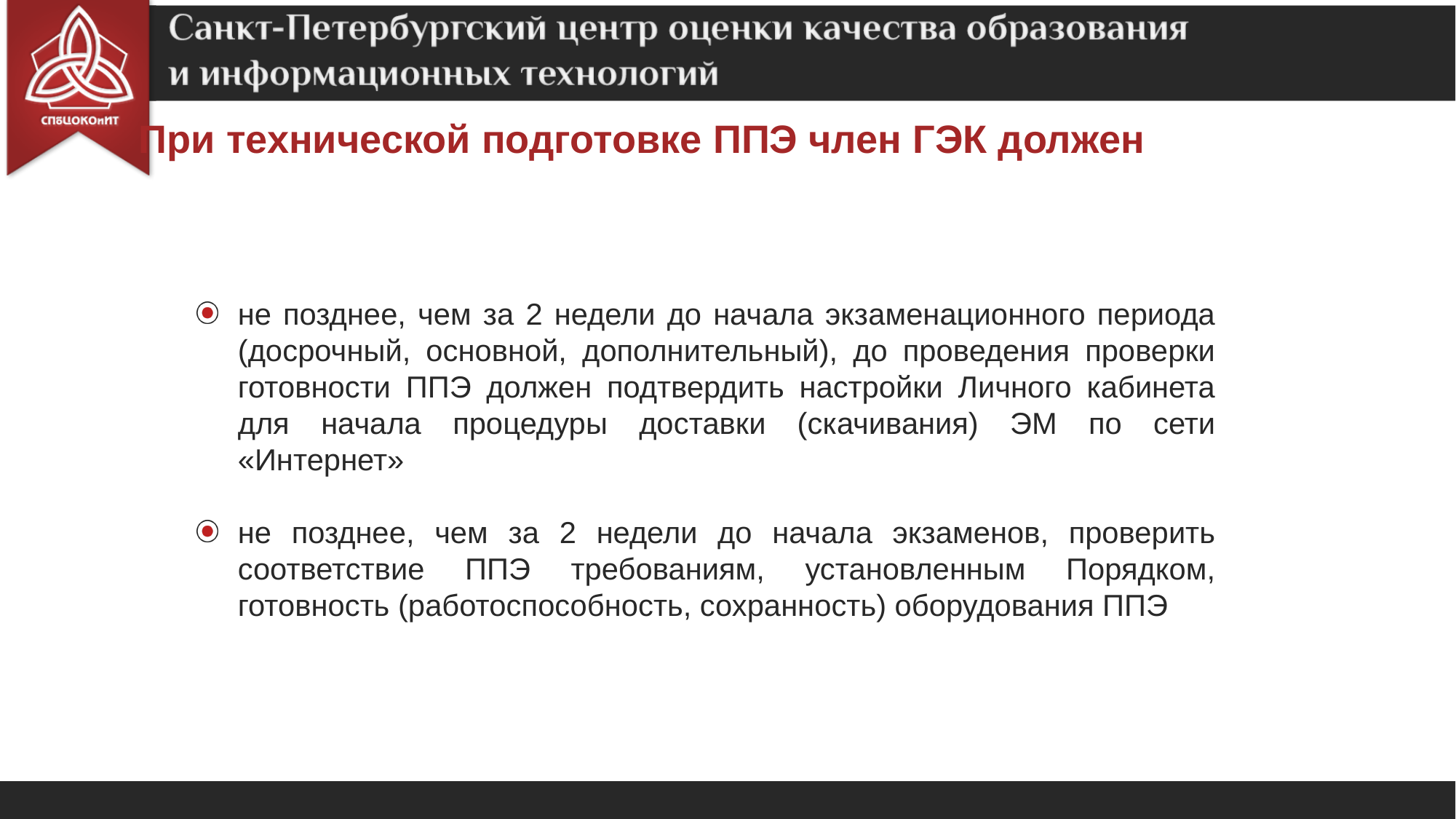

При технической подготовке ППЭ член ГЭК должен
не позднее, чем за 2 недели до начала экзаменационного периода (досрочный, основной, дополнительный), до проведения проверки готовности ППЭ должен подтвердить настройки Личного кабинета для начала процедуры доставки (скачивания) ЭМ по сети «Интернет»

не позднее, чем за 2 недели до начала экзаменов, проверить соответствие ППЭ требованиям, установленным Порядком, готовность (работоспособность, сохранность) оборудования ППЭ